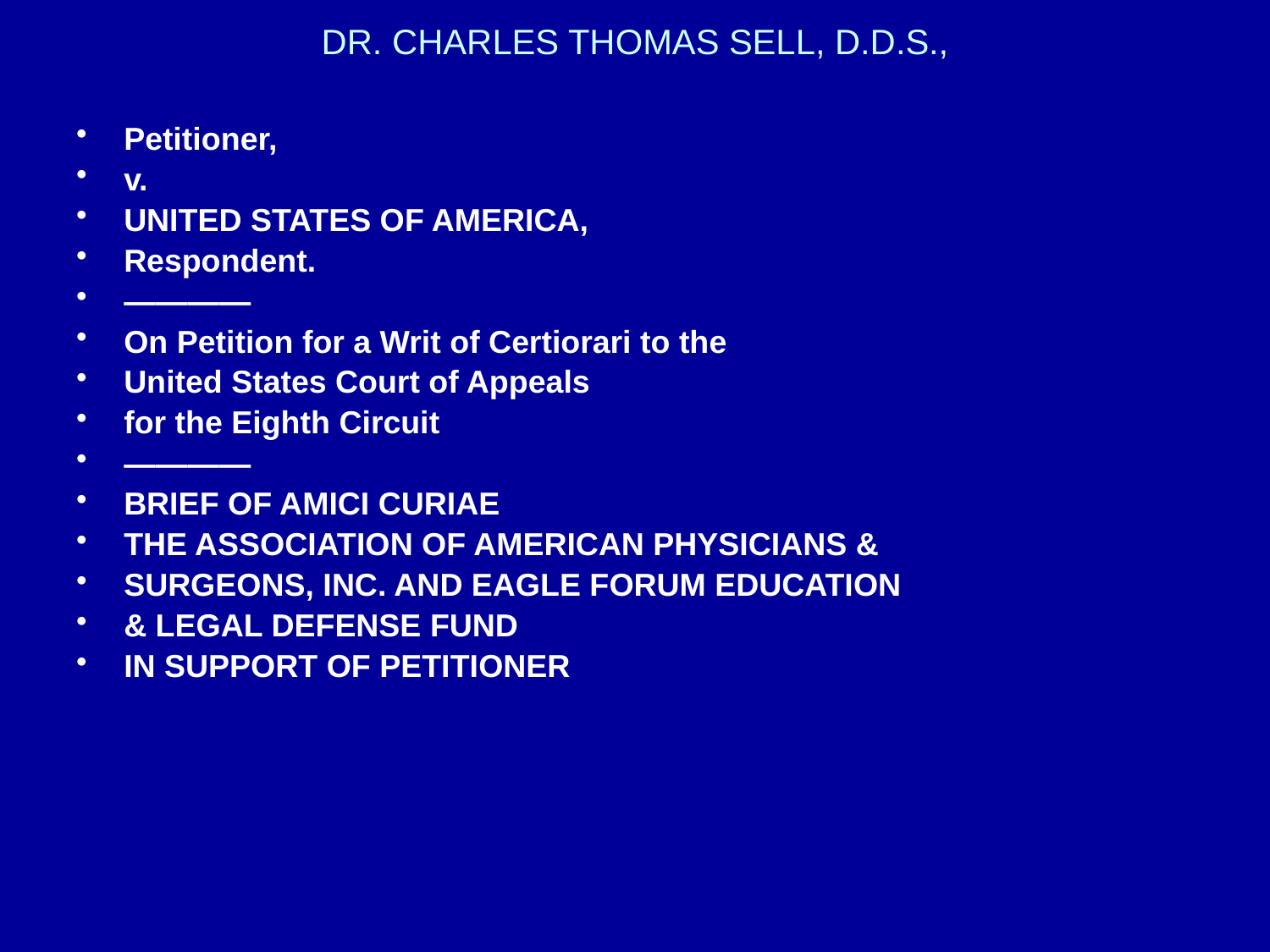

# DR. CHARLES THOMAS SELL, D.D.S.,
Petitioner,
v.
UNITED STATES OF AMERICA,
Respondent.
————
On Petition for a Writ of Certiorari to the
United States Court of Appeals
for the Eighth Circuit
————
BRIEF OF AMICI CURIAE
THE ASSOCIATION OF AMERICAN PHYSICIANS &
SURGEONS, INC. AND EAGLE FORUM EDUCATION
& LEGAL DEFENSE FUND
IN SUPPORT OF PETITIONER